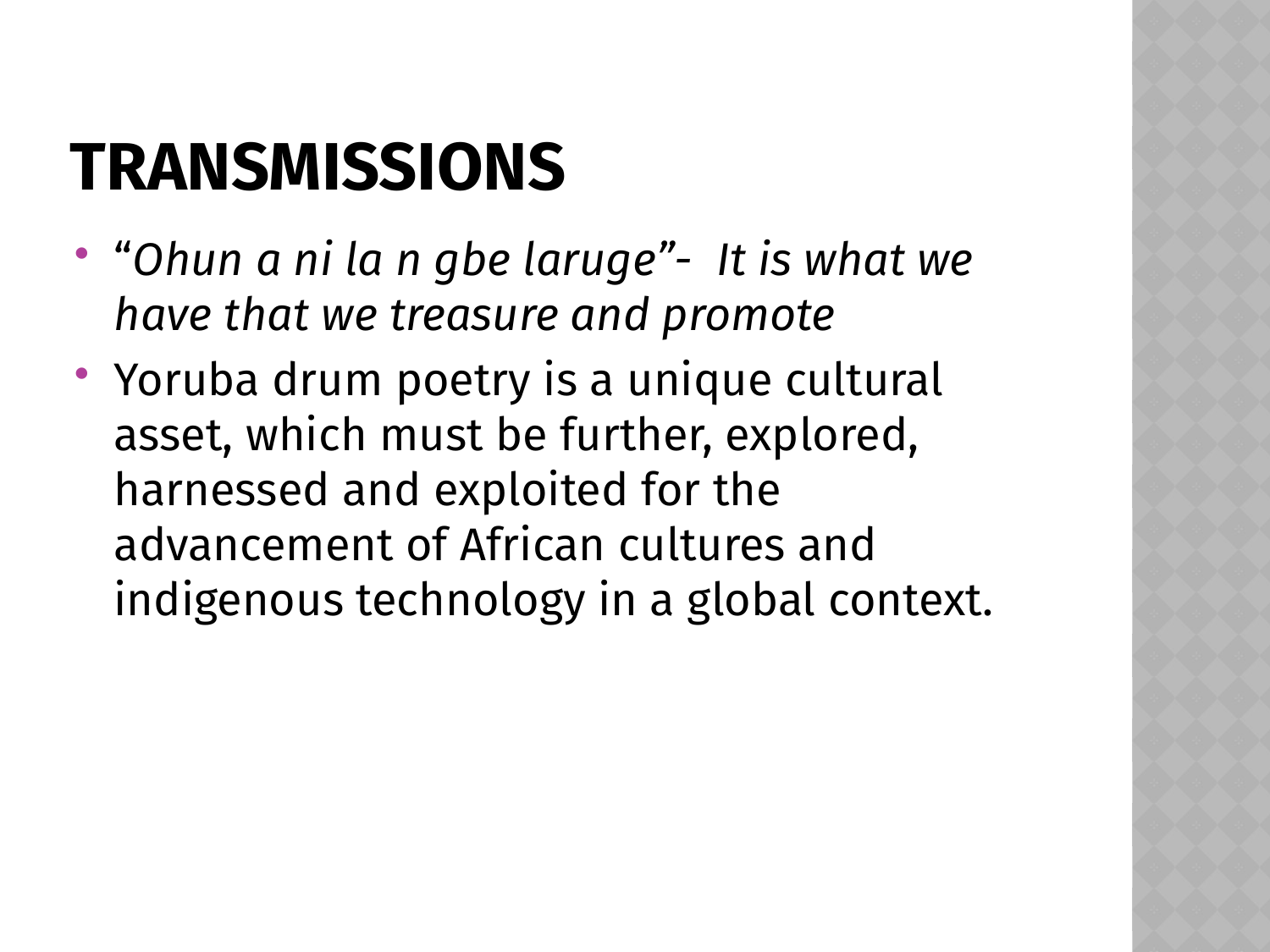

# TRANSMISSIONS
“Ohun a ni la n gbe laruge”-  It is what we have that we treasure and promote
Yoruba drum poetry is a unique cultural asset, which must be further, explored, harnessed and exploited for the advancement of African cultures and indigenous technology in a global context.